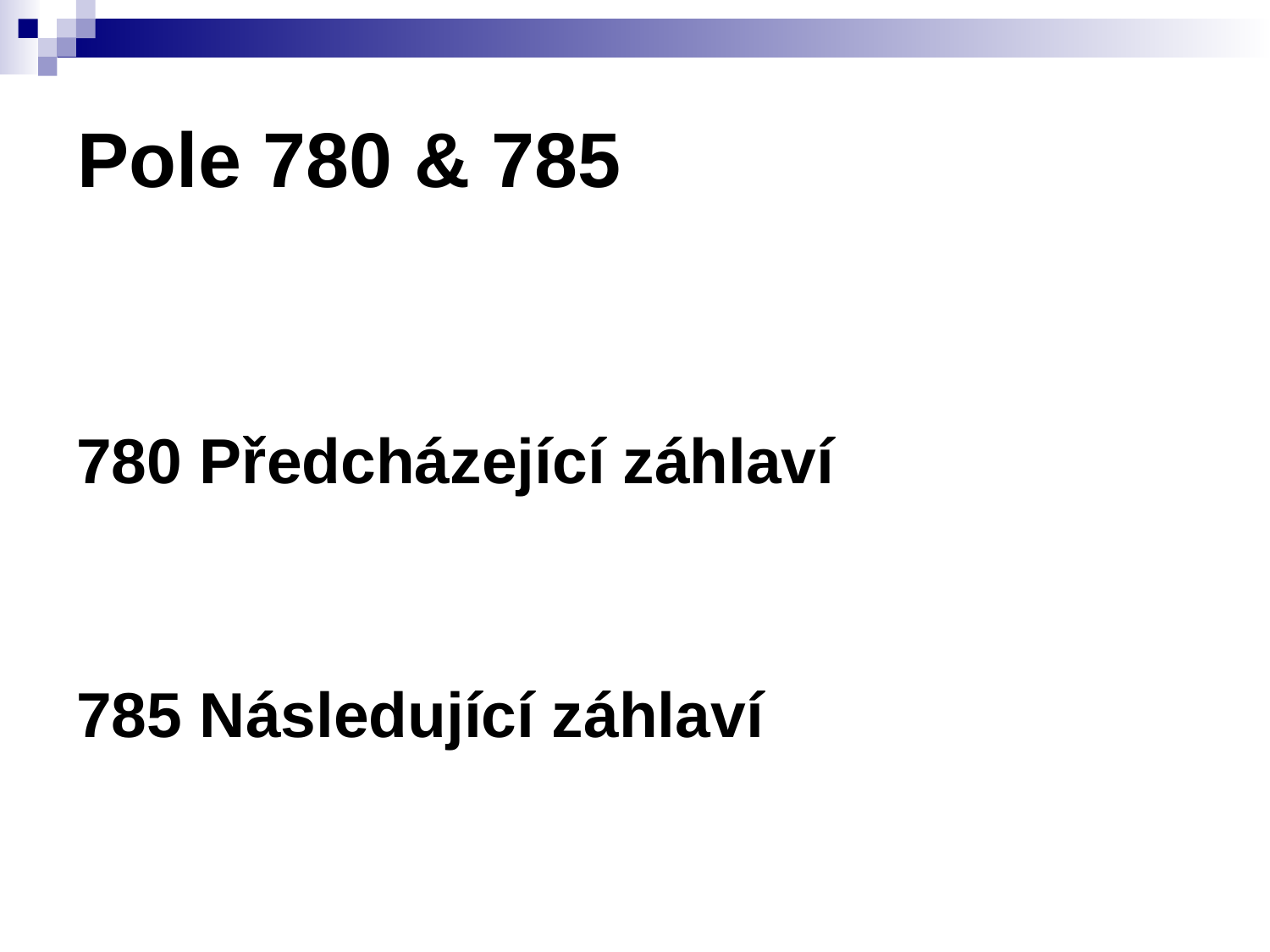

# Pole 780 & 785

780 Předcházející záhlaví

785 Následující záhlaví